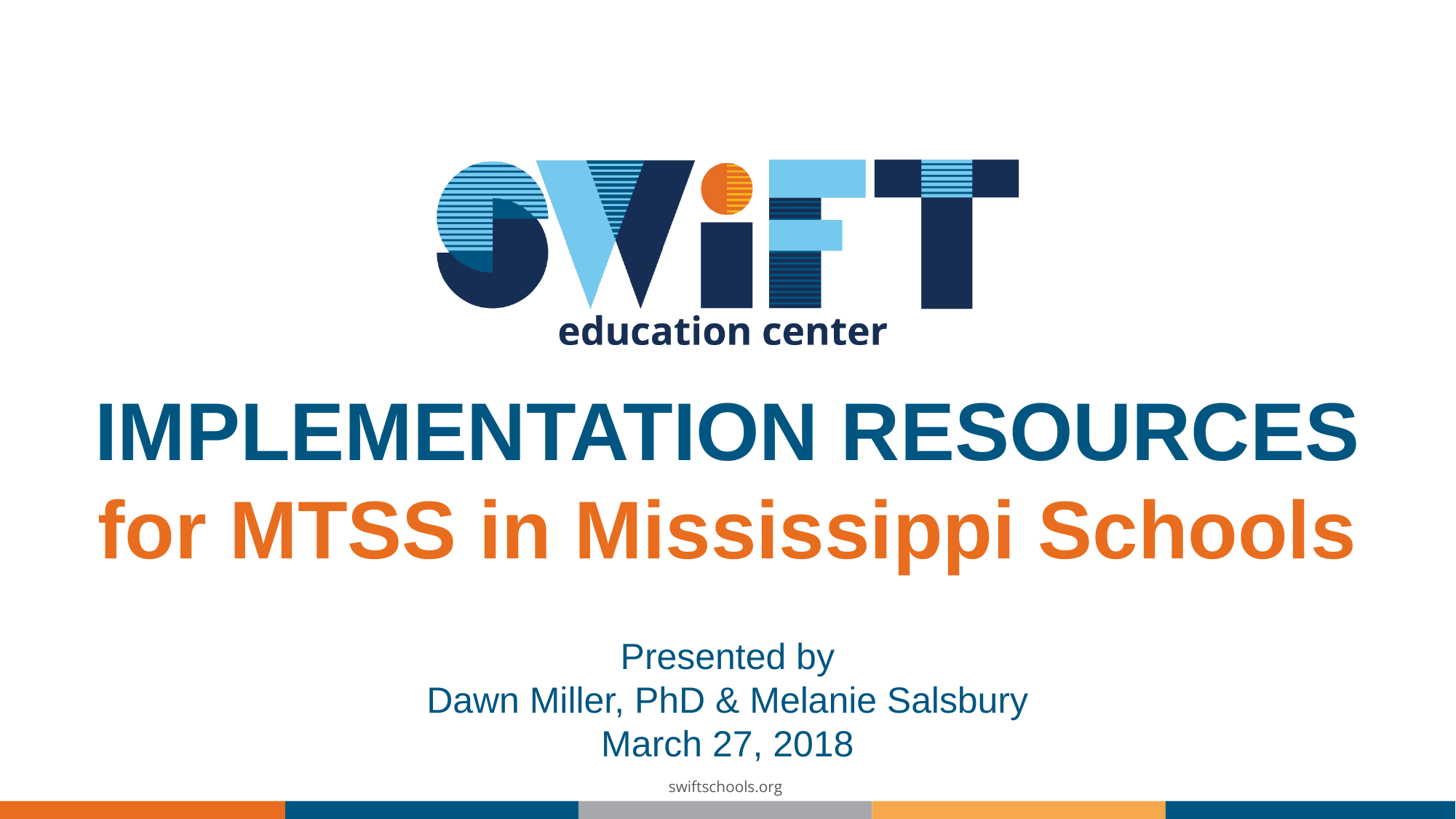

IMPLEMENTATION RESOURCES
for MTSS in Mississippi Schools
Presented by
Dawn Miller, PhD & Melanie Salsbury
March 27, 2018